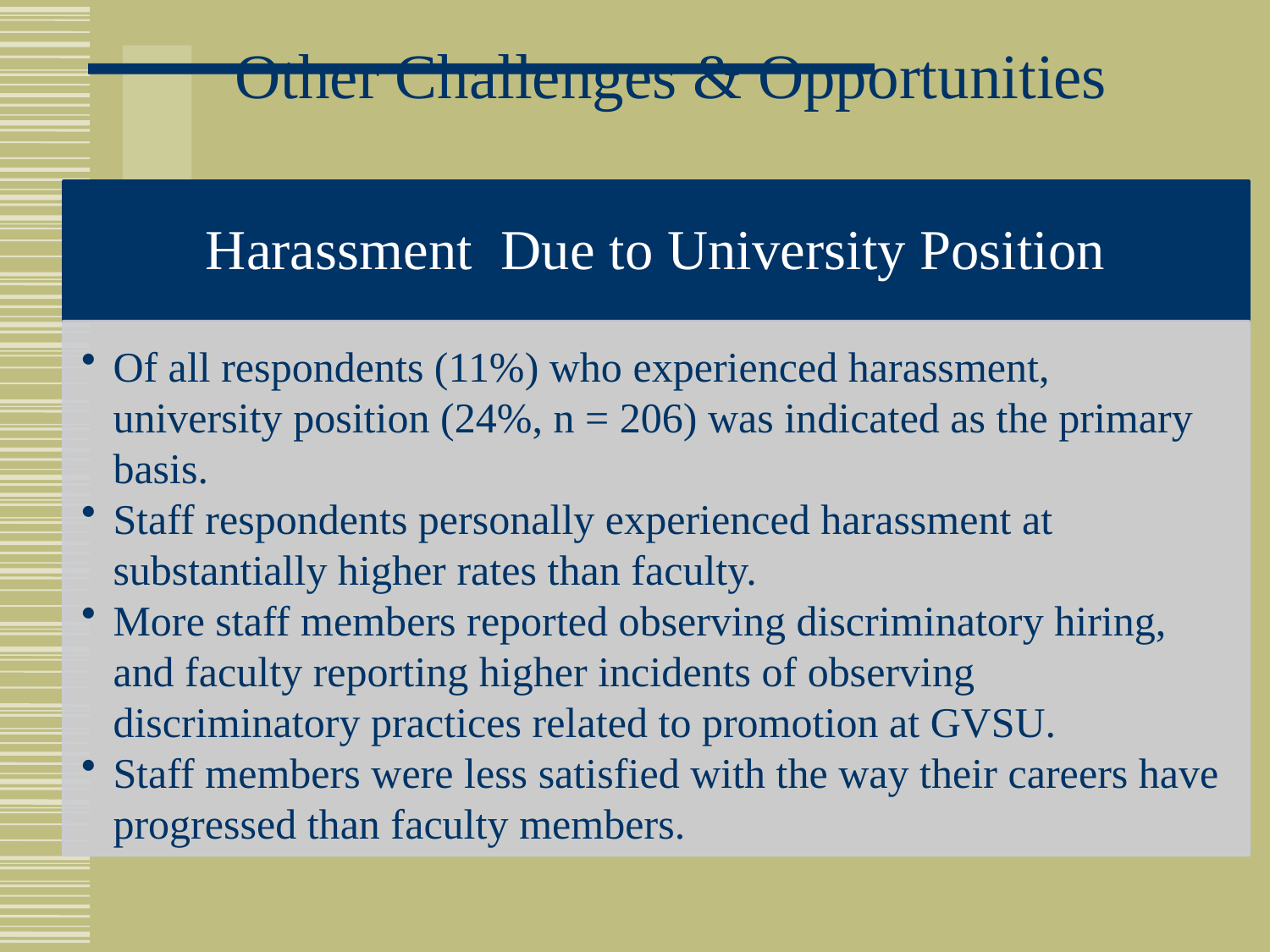

# Other Challenges & Opportunities
Harassment  Due to University Position
Of all respondents (11%) who experienced harassment, university position (24%, n = 206) was indicated as the primary basis.
Staff respondents personally experienced harassment at substantially higher rates than faculty.
More staff members reported observing discriminatory hiring, and faculty reporting higher incidents of observing discriminatory practices related to promotion at GVSU.
Staff members were less satisfied with the way their careers have progressed than faculty members.